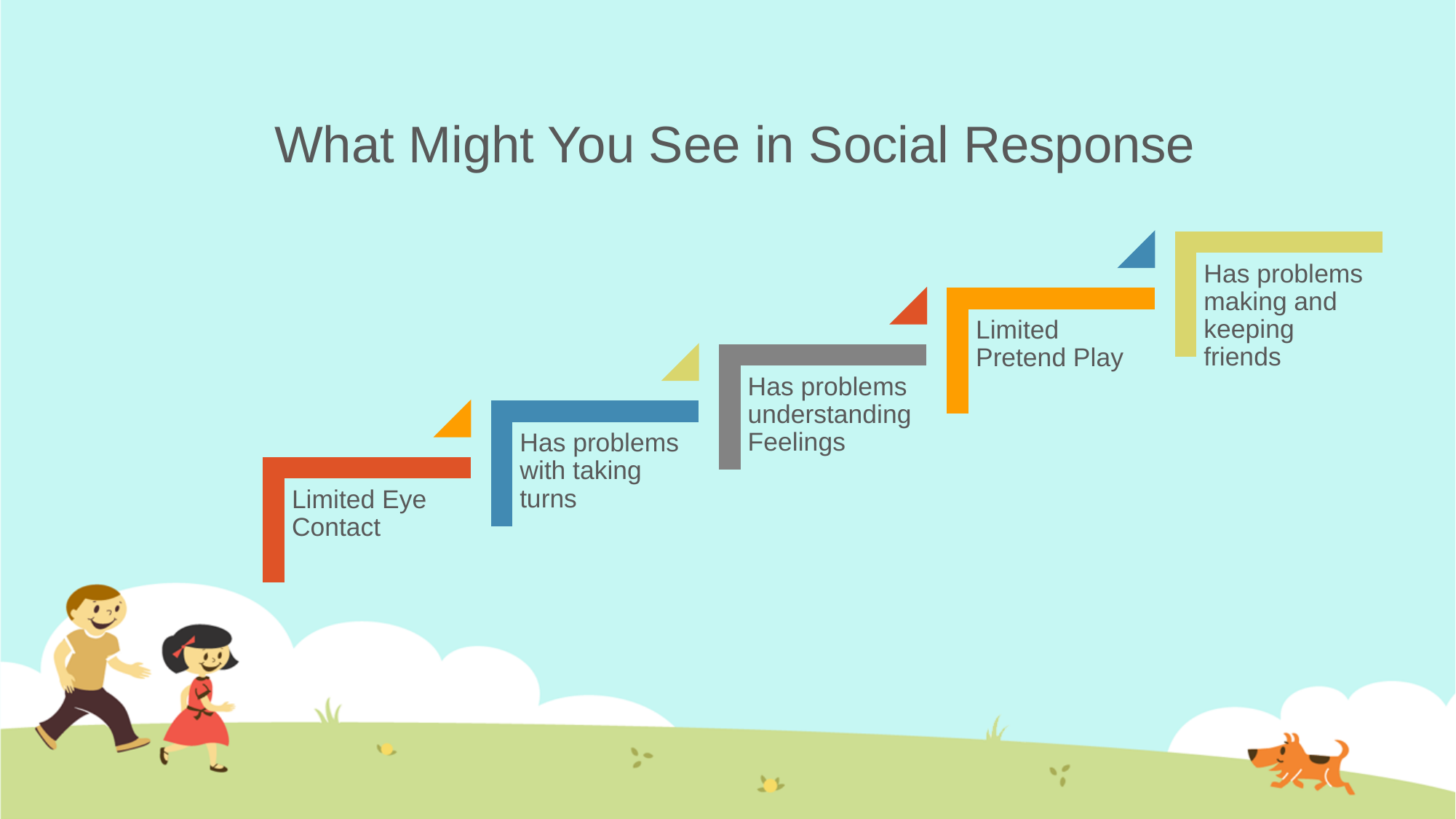

# What Might You See in Social Response
Limited Eye Contact
Has problems with taking turns
Has problems understanding Feelings
Limited Pretend Play
Has problems making and keeping friends